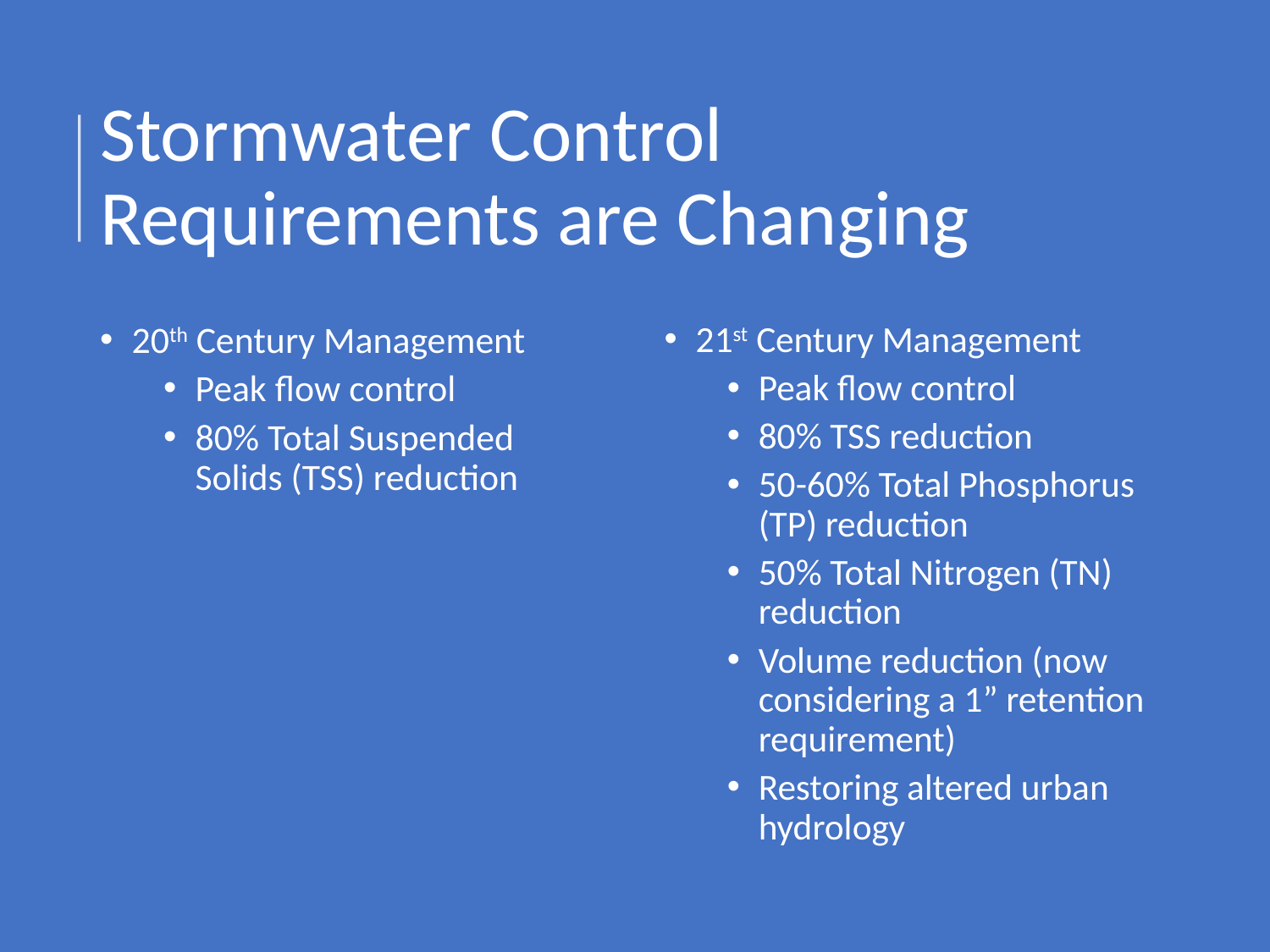

# Stormwater Control Requirements are Changing
20th Century Management
Peak flow control
80% Total Suspended Solids (TSS) reduction
21st Century Management
Peak flow control
80% TSS reduction
50-60% Total Phosphorus (TP) reduction
50% Total Nitrogen (TN) reduction
Volume reduction (now considering a 1” retention requirement)
Restoring altered urban hydrology